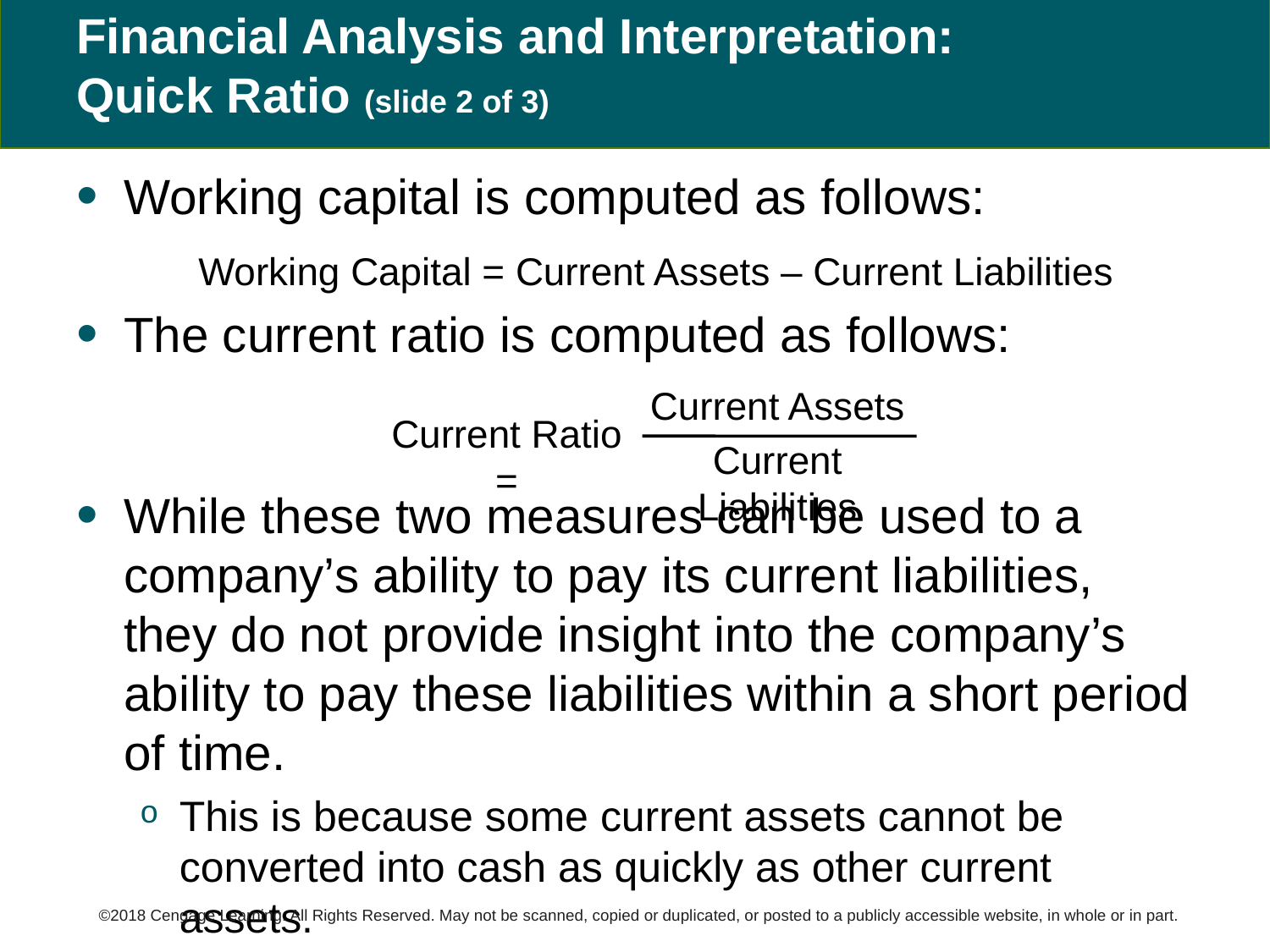

# Financial Analysis and Interpretation: Quick Ratio (slide 2 of 3)
Working capital is computed as follows:

The current ratio is computed as follows:

While these two measures can be used to a company’s ability to pay its current liabilities, they do not provide insight into the company’s ability to pay these liabilities within a short period of time.
This is because some current assets cannot be converted into cash as quickly as other current assets.
Working Capital = Current Assets – Current Liabilities
Current Assets
Current Liabilities
Current Ratio =

©2018 Cengage Learning. All Rights Reserved. May not be scanned, copied or duplicated, or posted to a publicly accessible website, in whole or in part.